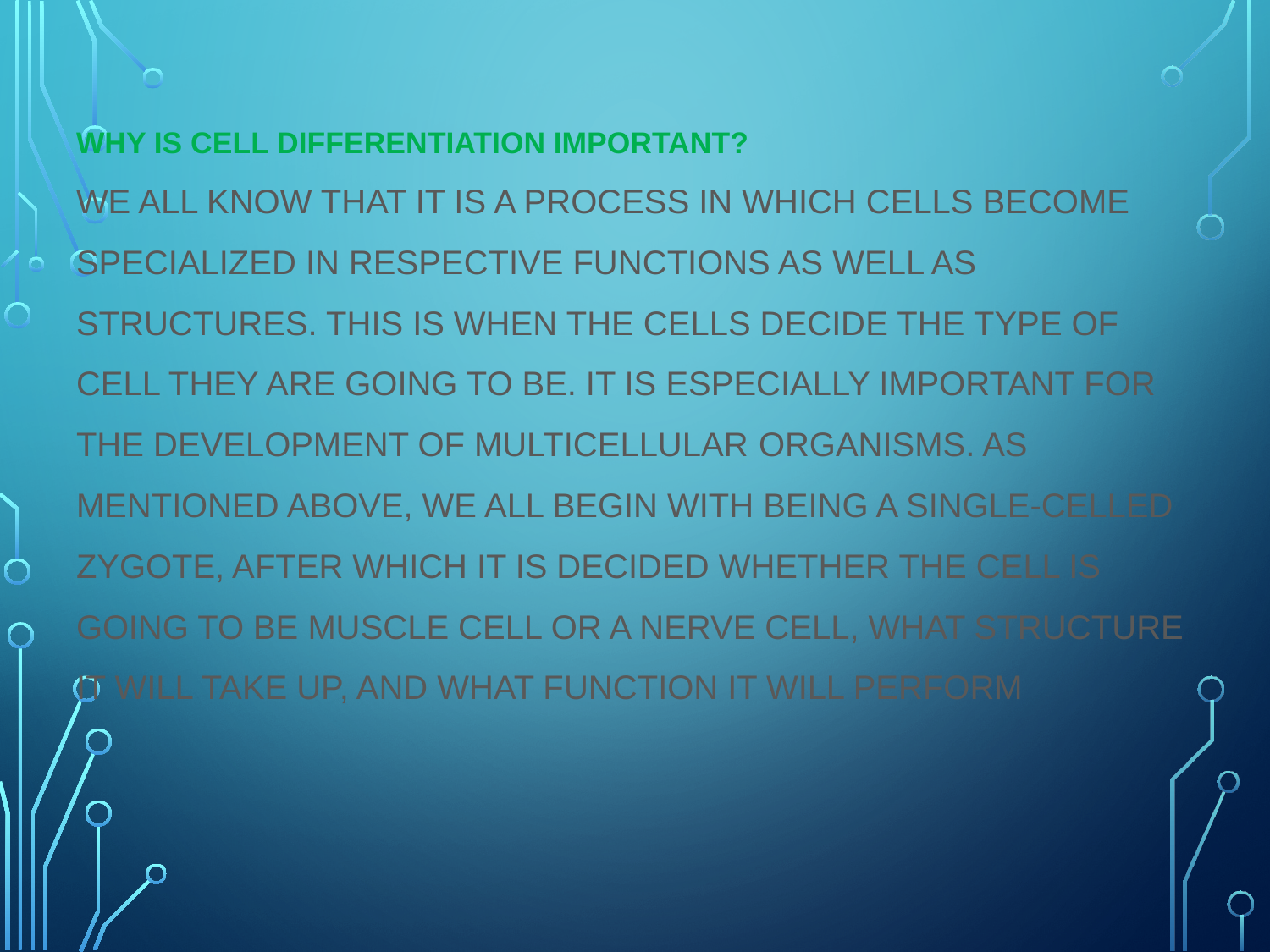

# Why is Cell Differentiation Important? We all know that it is a process in which cells become specialized in respective functions as well as structures. This is when the cells decide the type of cell they are going to be. It is especially important for the development of multicellular organisms. As mentioned above, we all begin with being a single-celled zygote, after which it is decided whether the cell is going to be muscle cell or a nerve cell, what structure it will take up, and what function it will perform